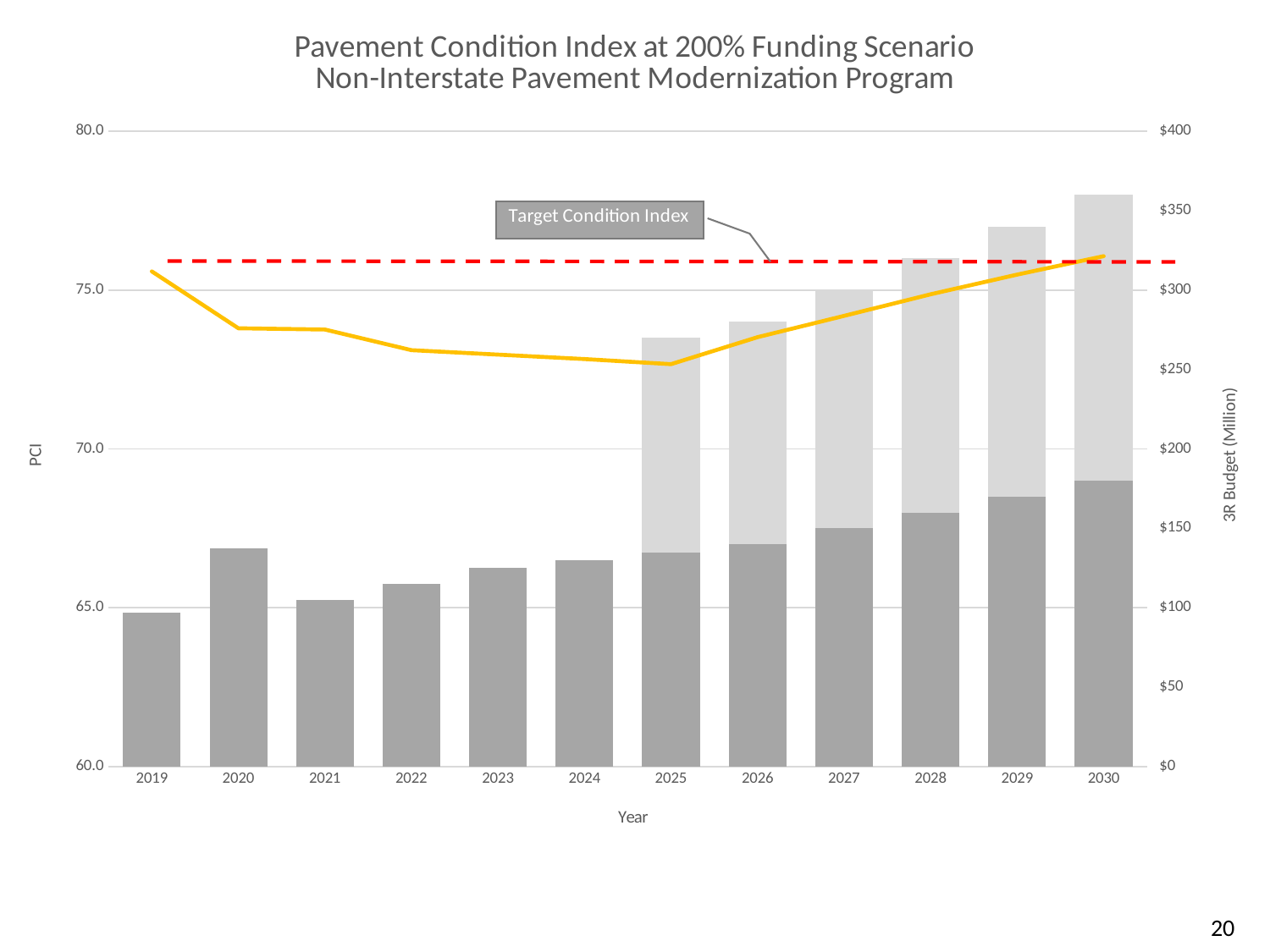

### Chart: Pavement Condition Index at 200% Funding Scenario
Non-Interstate Pavement Modernization Program

| Category | Baseline | Added funds | Forecast PCI |
|---|---|---|---|
| 15 | 96900000.0 | 0.0 | 75.59 |
| 16 | 137400000.0 | 0.0 | 73.8 |
| 17 | 105000000.0 | 0.0 | 73.76 |
| 18 | 115000000.0 | 0.0 | 73.11 |
| 19 | 125000000.0 | 0.0 | 72.97 |
| 20 | 130000000.0 | 0.0 | 72.83 |
| 21 | 135000000.0 | 135000000.0 | 72.67 |
| 22 | 140000000.0 | 140000000.0 | 73.52 |
| 23 | 150000000.0 | 150000000.0 | 74.19 |
| 24 | 160000000.0 | 160000000.0 | 74.87 |
20